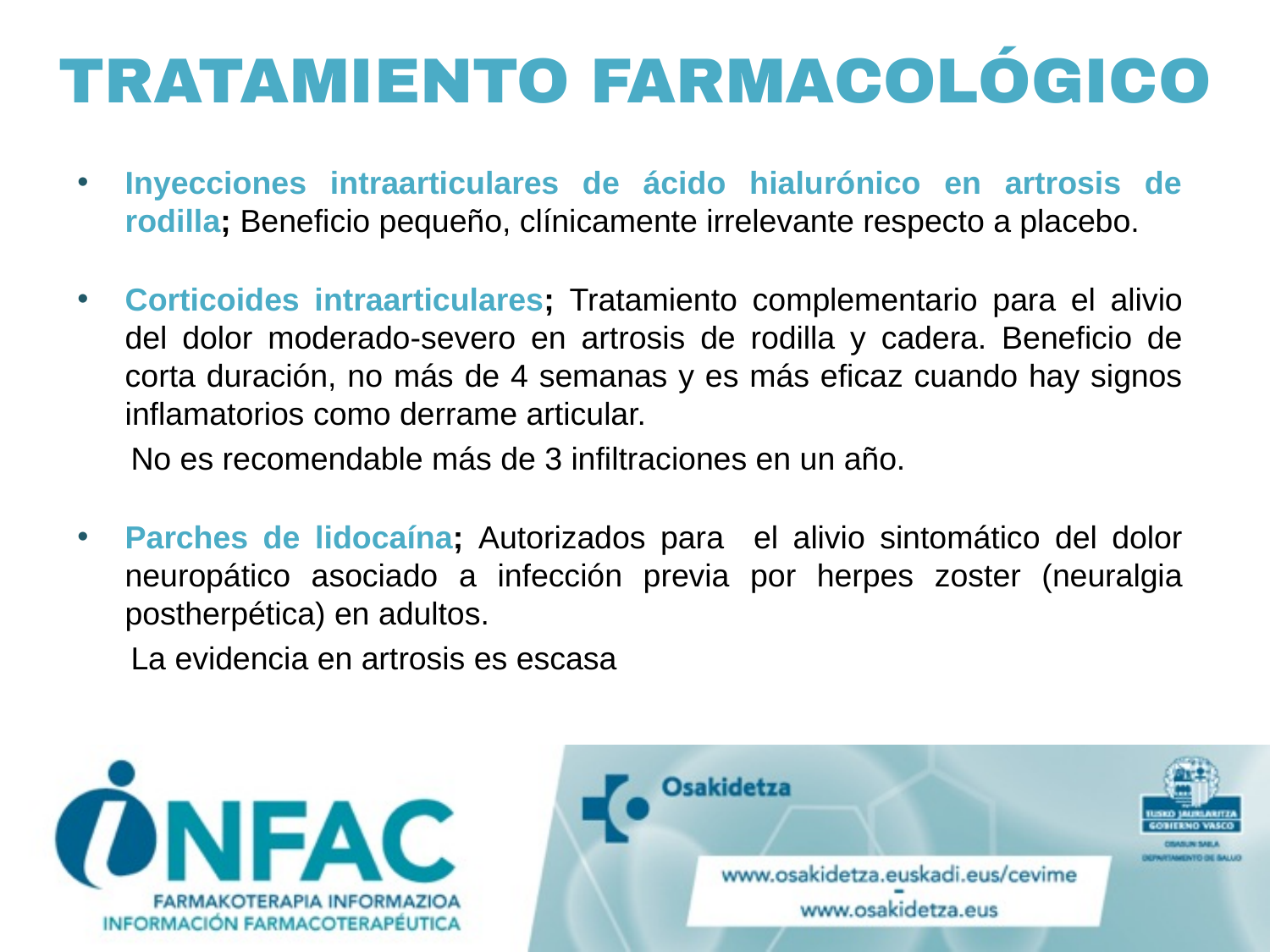

# TRATAMIENTO FARMACOLÓGICO

Inyecciones intraarticulares de ácido hialurónico en artrosis de rodilla; Beneficio pequeño, clínicamente irrelevante respecto a placebo.

Corticoides intraarticulares; Tratamiento complementario para el alivio del dolor moderado-severo en artrosis de rodilla y cadera. Beneficio de corta duración, no más de 4 semanas y es más eficaz cuando hay signos inflamatorios como derrame articular.
      No es recomendable más de 3 infiltraciones en un año.

Parches de lidocaína; Autorizados para  el alivio sintomático del dolor neuropático asociado a infección previa por herpes zoster (neuralgia postherpética) en adultos.
      La evidencia en artrosis es escasa